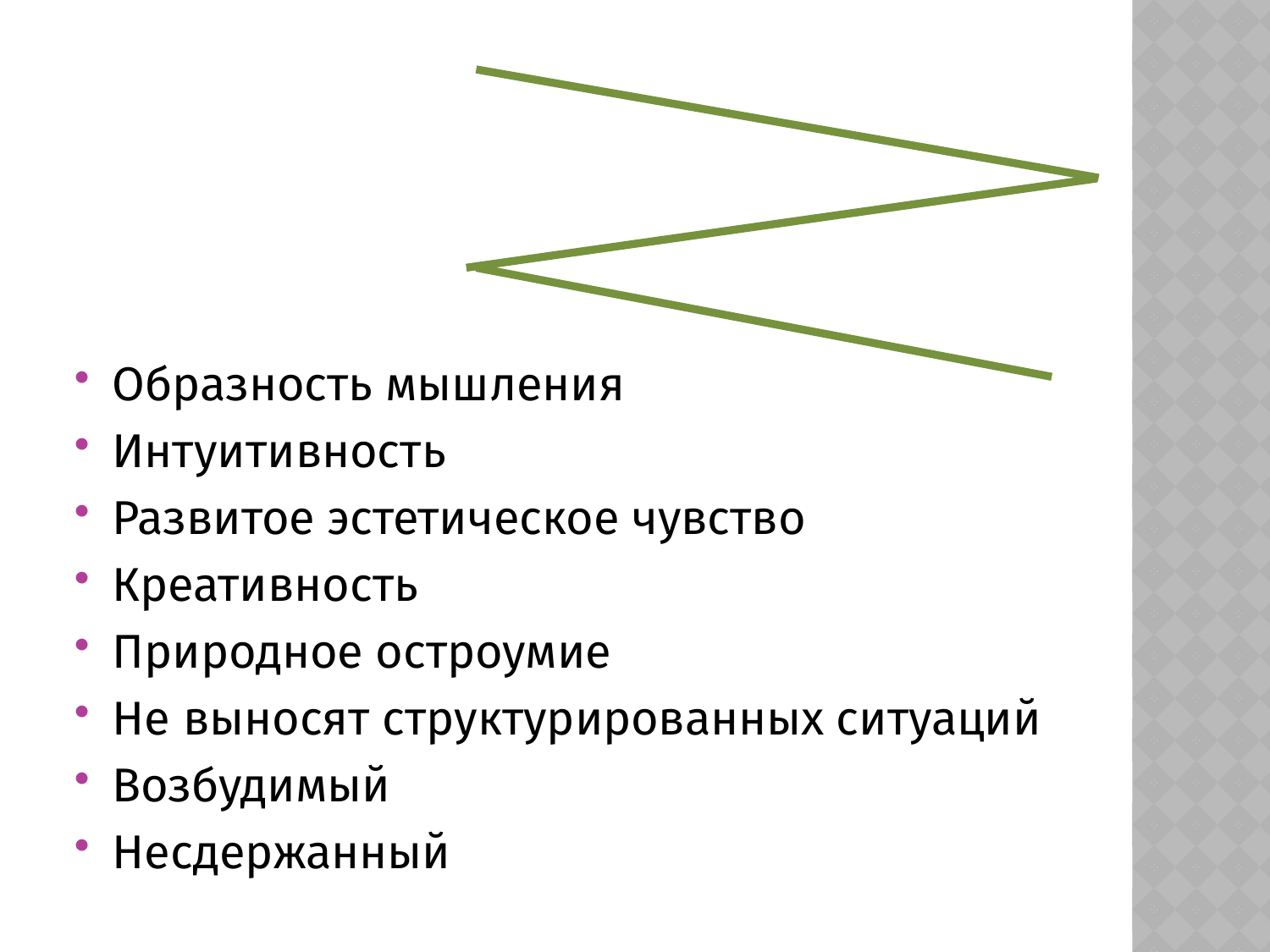

#
Образность мышления
Интуитивность
Развитое эстетическое чувство
Креативность
Природное остроумие
Не выносят структурированных ситуаций
Возбудимый
Несдержанный